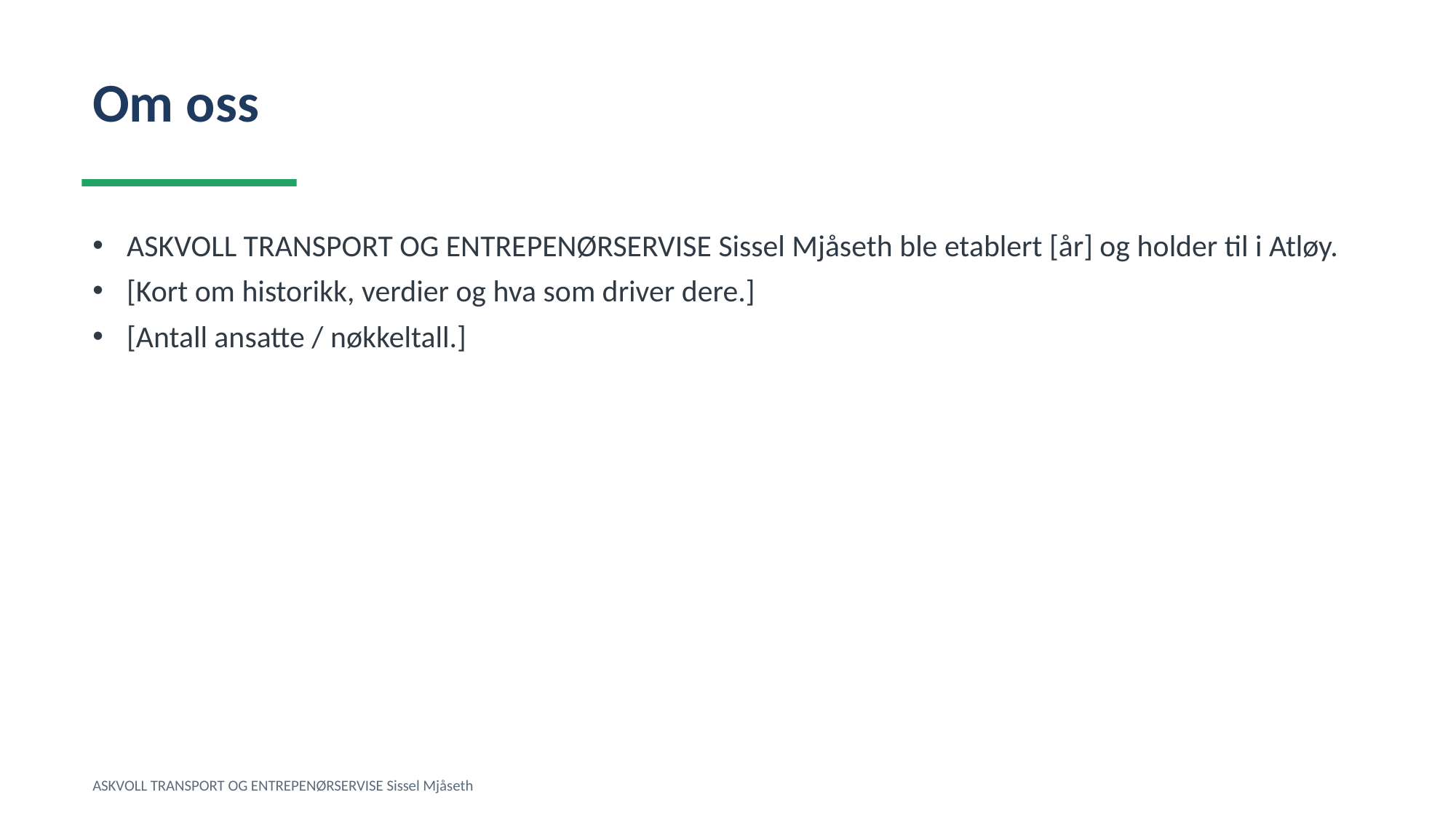

Om oss

ASKVOLL TRANSPORT OG ENTREPENØRSERVISE Sissel Mjåseth ble etablert [år] og holder til i Atløy.
[Kort om historikk, verdier og hva som driver dere.]
[Antall ansatte / nøkkeltall.]
ASKVOLL TRANSPORT OG ENTREPENØRSERVISE Sissel Mjåseth